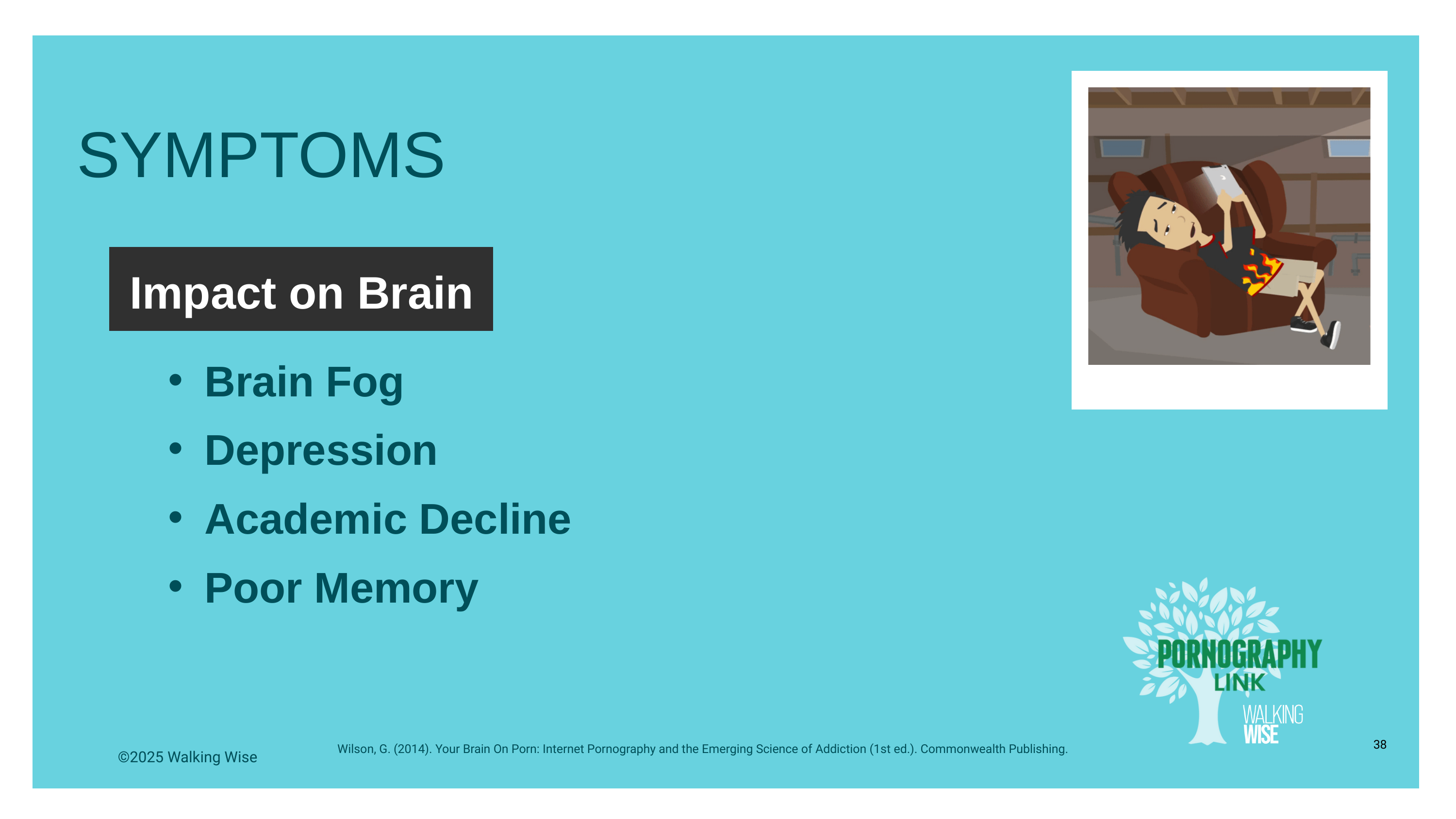

LESSON PLANS

SYMPTOMS

Impact on Brain
Brain Fog
Depression
Academic Decline
Poor Memory

38
Wilson, G. (2014). Your Brain On Porn: Internet Pornography and the Emerging Science of Addiction (1st ed.). Commonwealth Publishing.
©2025 Walking Wise
3